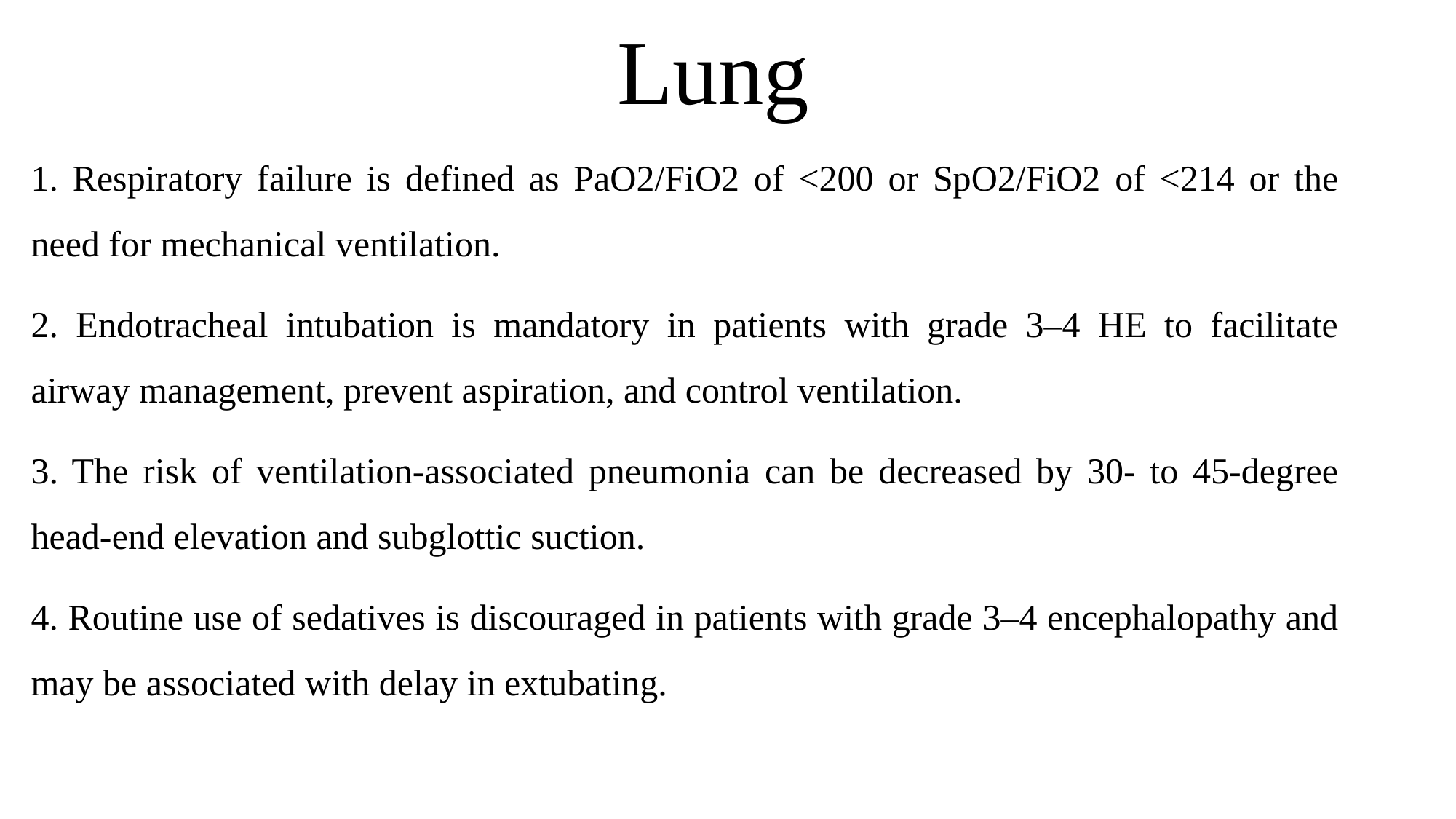

# Lung
1. Respiratory failure is defined as PaO2/FiO2 of <200 or SpO2/FiO2 of <214 or the need for mechanical ventilation.
2. Endotracheal intubation is mandatory in patients with grade 3–4 HE to facilitate airway management, prevent aspiration, and control ventilation.
3. The risk of ventilation-associated pneumonia can be decreased by 30- to 45-degree head-end elevation and subglottic suction.
4. Routine use of sedatives is discouraged in patients with grade 3–4 encephalopathy and may be associated with delay in extubating.